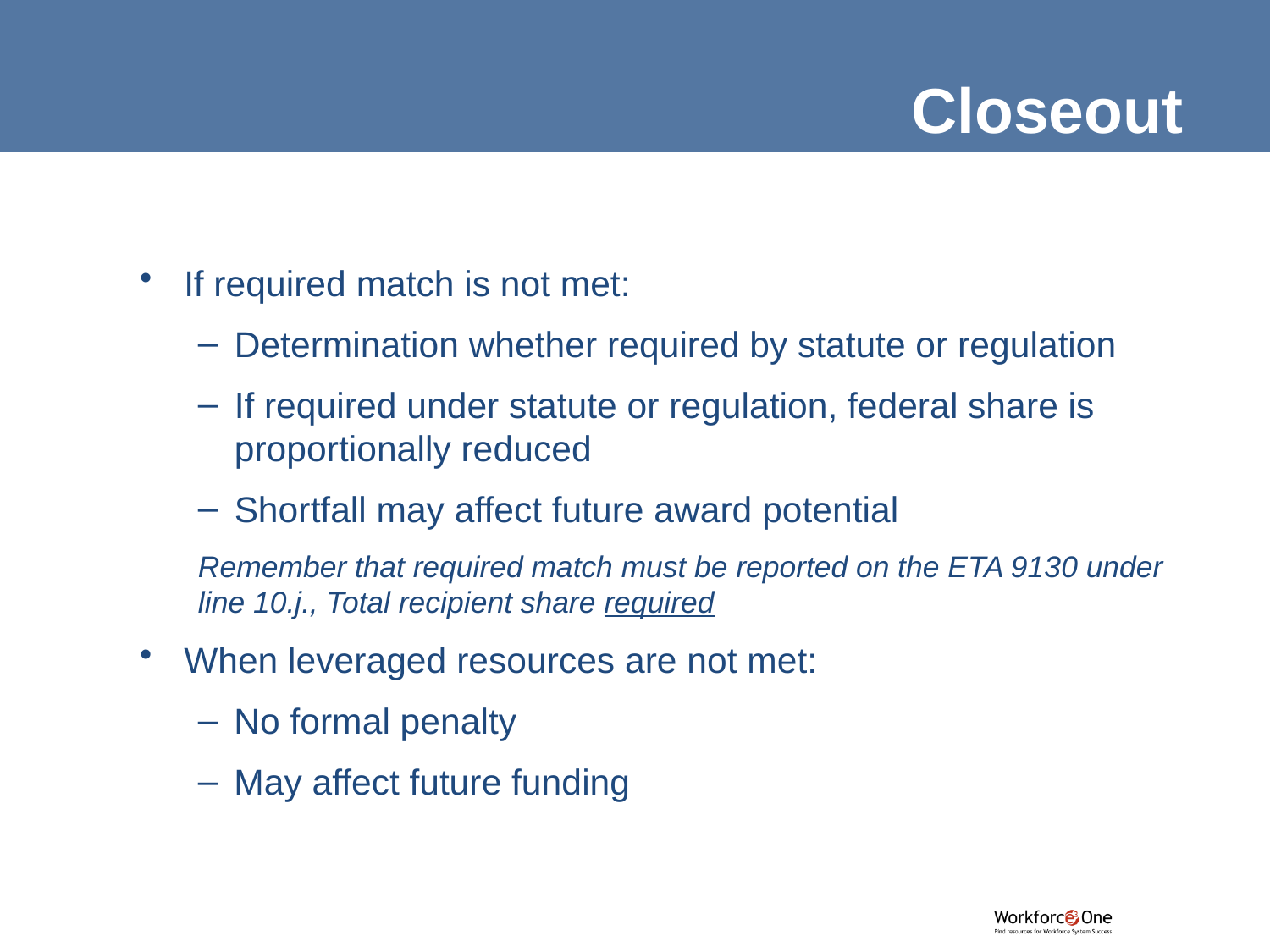

Closeout
If required match is not met:
Determination whether required by statute or regulation
If required under statute or regulation, federal share is proportionally reduced
Shortfall may affect future award potential
Remember that required match must be reported on the ETA 9130 under line 10.j., Total recipient share required
When leveraged resources are not met:
No formal penalty
May affect future funding